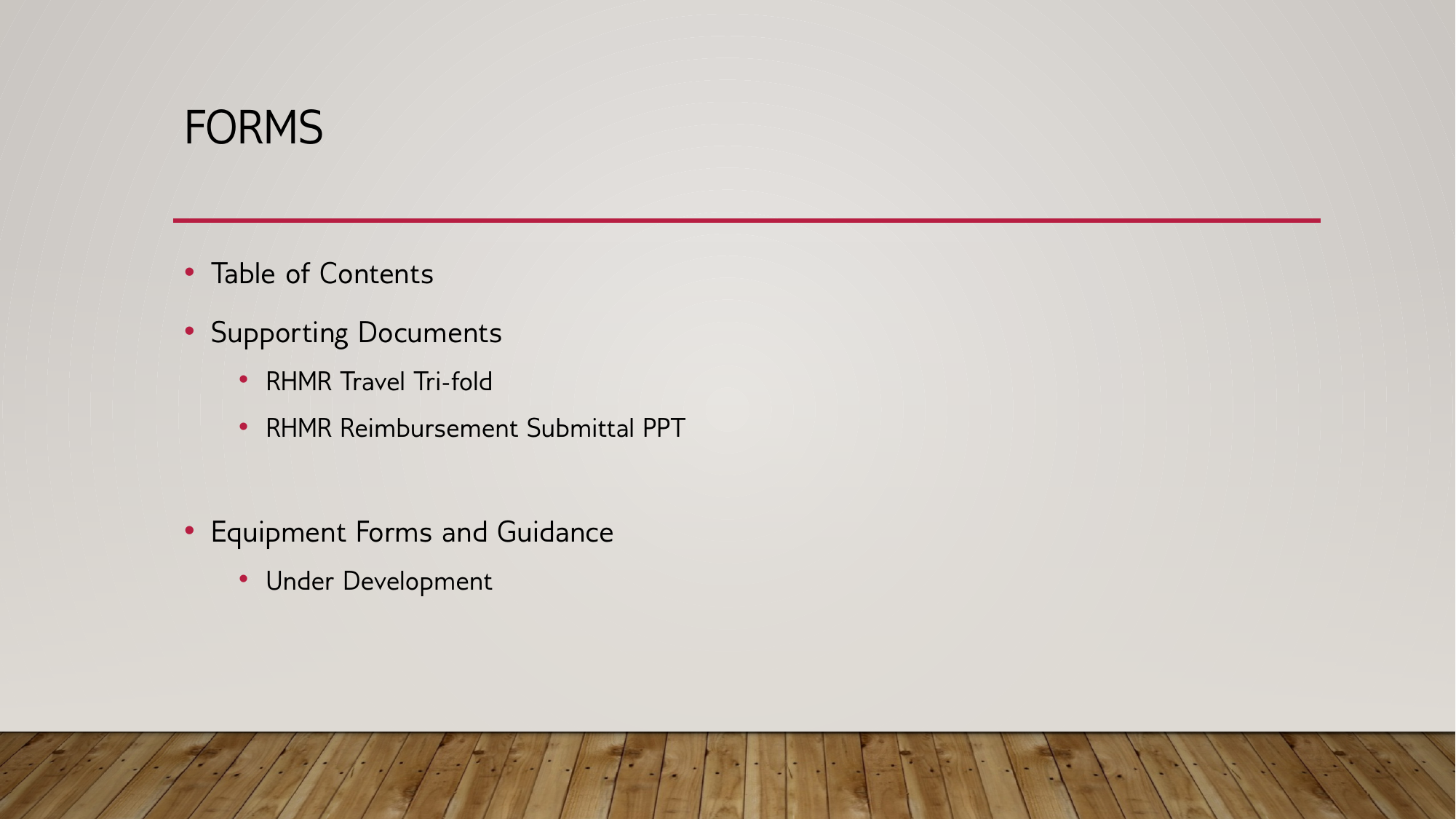

# Forms
Table of Contents
Supporting Documents
RHMR Travel Tri-fold
RHMR Reimbursement Submittal PPT

Equipment Forms and Guidance
Under Development